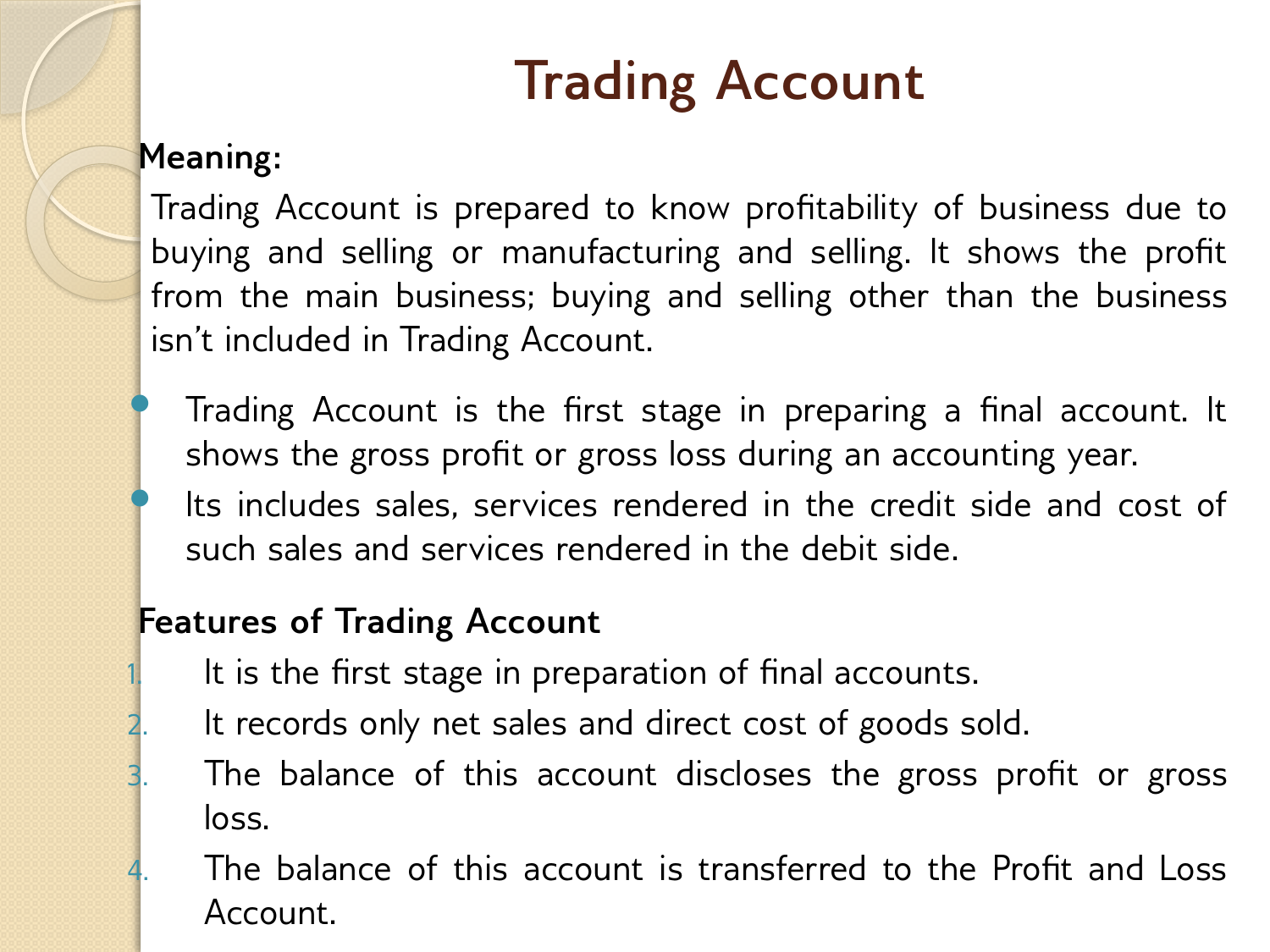

# Trading Account
Meaning:
Trading Account is prepared to know profitability of business due to buying and selling or manufacturing and selling. It shows the profit from the main business; buying and selling other than the business isn’t included in Trading Account.

Trading Account is the first stage in preparing a final account. It shows the gross profit or gross loss during an accounting year.
Its includes sales, services rendered in the credit side and cost of such sales and services rendered in the debit side.

Features of Trading Account
It is the first stage in preparation of final accounts.
It records only net sales and direct cost of goods sold.
The balance of this account discloses the gross profit or gross loss.
The balance of this account is transferred to the Profit and Loss Account.